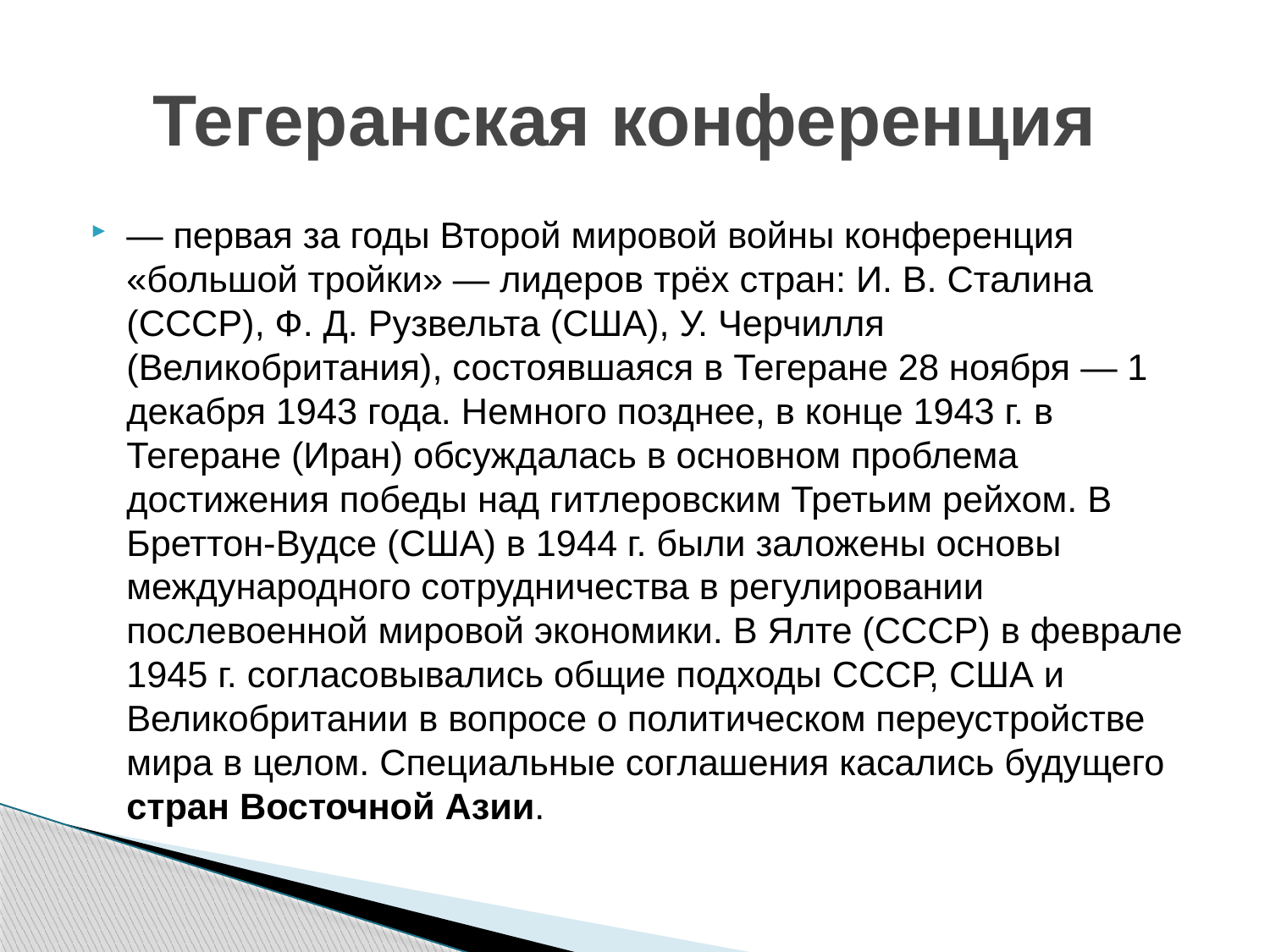

# Тегеранская конференция
— первая за годы Второй мировой войны конференция «большой тройки» — лидеров трёх стран: И. В. Сталина (СССР), Ф. Д. Рузвельта (США), У. Черчилля (Великобритания), состоявшаяся в Тегеране 28 ноября — 1 декабря 1943 года. Немного позднее, в конце 1943 г. в Тегеране (Иран) обсуждалась в основном проблема достижения победы над гитлеровским Третьим рейхом. В Бреттон-Вудсе (США) в 1944 г. были заложены основы международного сотрудничества в регулировании послевоенной мировой экономики. В Ялте (СССР) в феврале 1945 г. согласовывались общие подходы СССР, США и Великобритании в вопросе о политическом переустройстве мира в целом. Специальные соглашения касались будущего стран Восточной Азии.